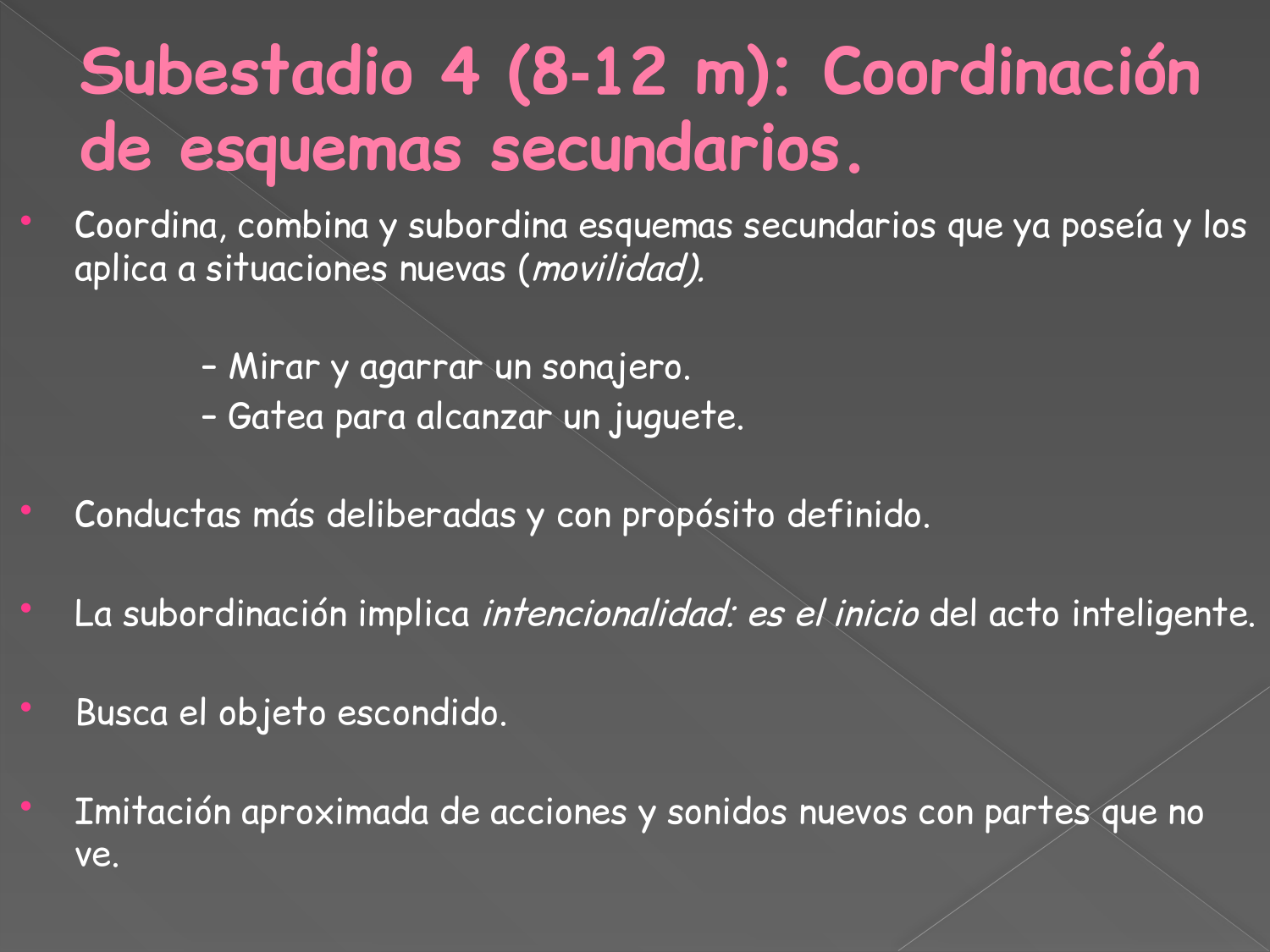

# Subestadio 4 (8‐12 m): Coordinación de esquemas secundarios.
Coordina, combina y subordina esquemas secundarios que ya poseía y los aplica a situaciones nuevas (movilidad).

		– Mirar y agarrar un sonajero.
		– Gatea para alcanzar un juguete.

Conductas más deliberadas y con propósito definido.

La subordinación implica intencionalidad: es el inicio del acto inteligente.

Busca el objeto escondido.

Imitación aproximada de acciones y sonidos nuevos con partes que no ve.